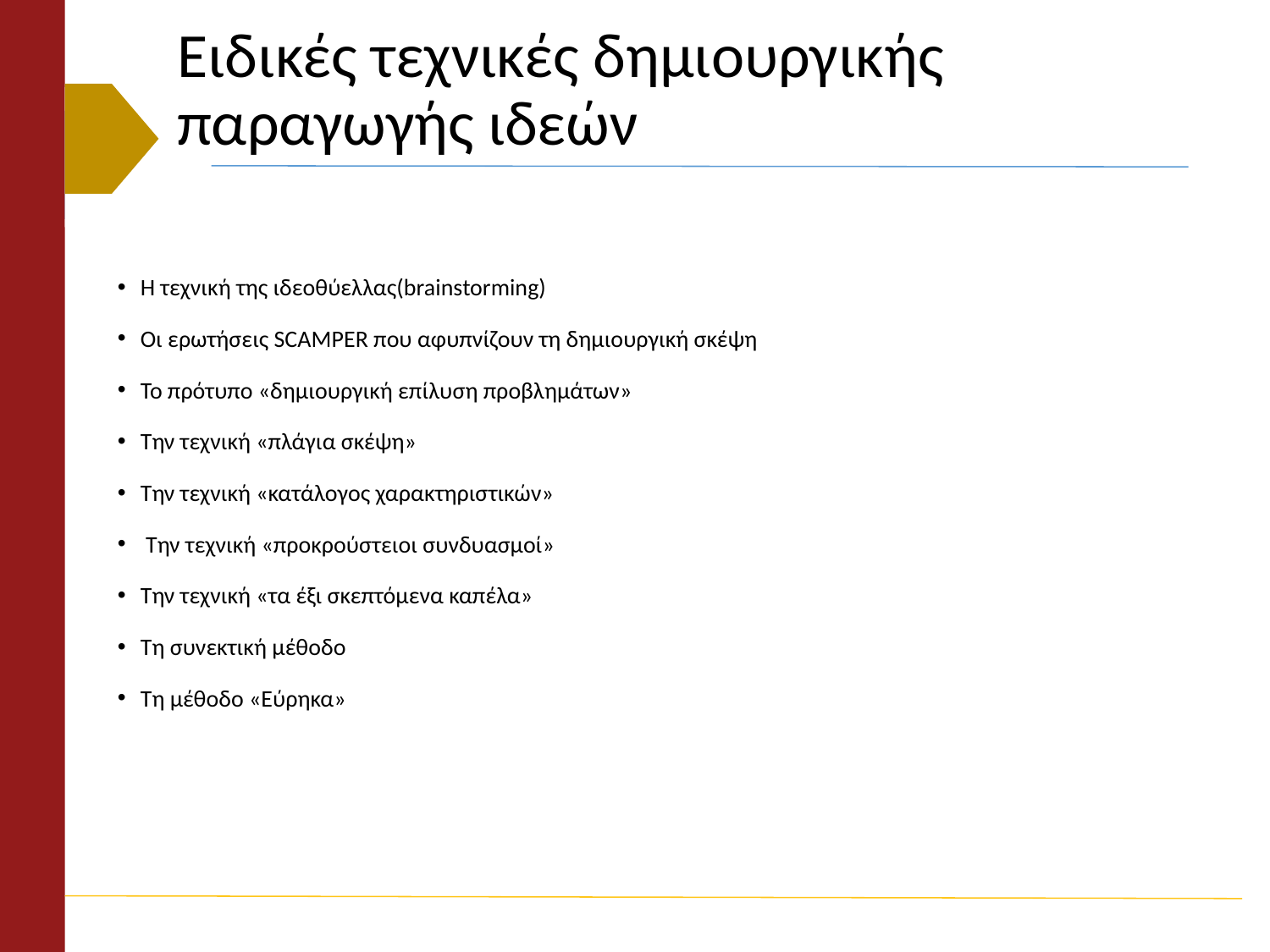

# Ειδικές τεχνικές δημιουργικής παραγωγής ιδεών
Η τεχνική της ιδεοθύελλας(brainstorming)
Οι ερωτήσεις SCAMPER που αφυπνίζουν τη δημιουργική σκέψη
Το πρότυπο «δημιουργική επίλυση προβλημάτων»
Την τεχνική «πλάγια σκέψη»
Tην τεχνική «κατάλογος χαρακτηριστικών»
 Tην τεχνική «προκρούστειοι συνδυασμοί»
Την τεχνική «τα έξι σκεπτόμενα καπέλα»
Tη συνεκτική μέθοδο
Τη μέθοδο «Εύρηκα»